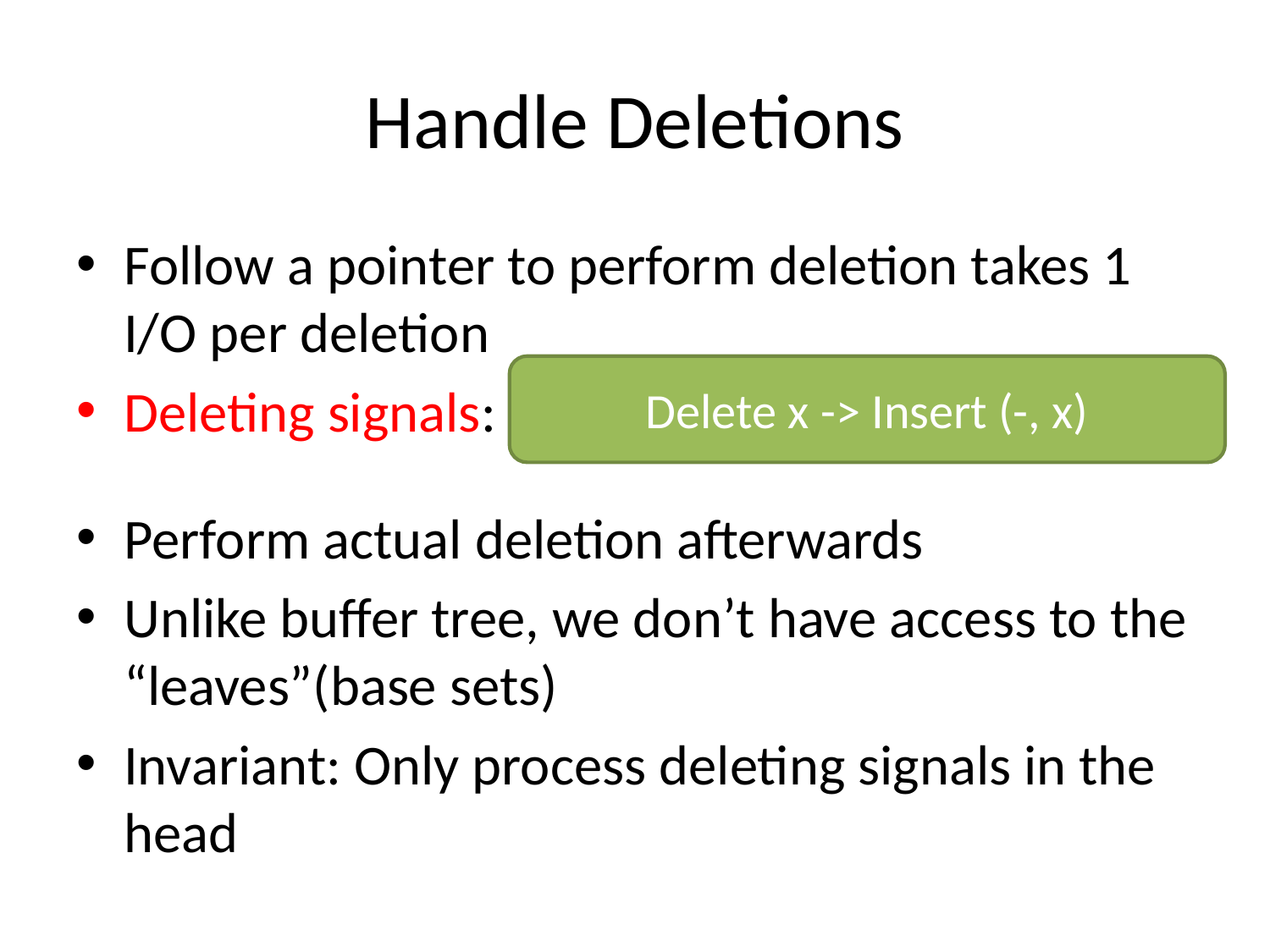

# Handle Deletions
Follow a pointer to perform deletion takes 1 I/O per deletion
Deleting signals:
Delete x -> Insert (-, x)
Perform actual deletion afterwards
Unlike buffer tree, we don’t have access to the “leaves”(base sets)
Invariant: Only process deleting signals in the head